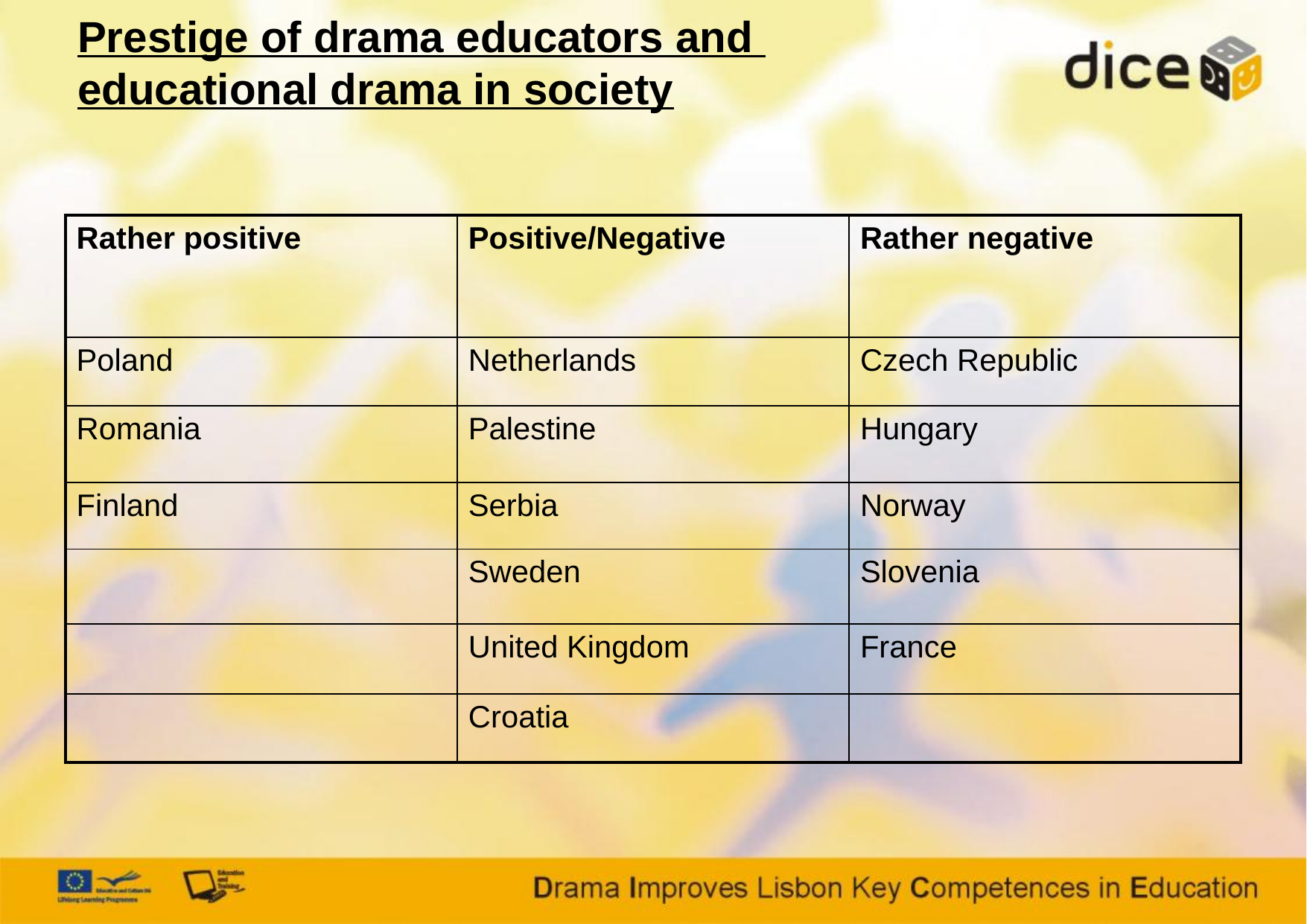

# Prestige of drama educators and educational drama in society
| Rather positive | Positive/Negative | Rather negative |
| --- | --- | --- |
| Poland | Netherlands | Czech Republic |
| Romania | Palestine | Hungary |
| Finland | Serbia | Norway |
|  | Sweden | Slovenia |
|  | United Kingdom | France |
|  | Croatia |  |